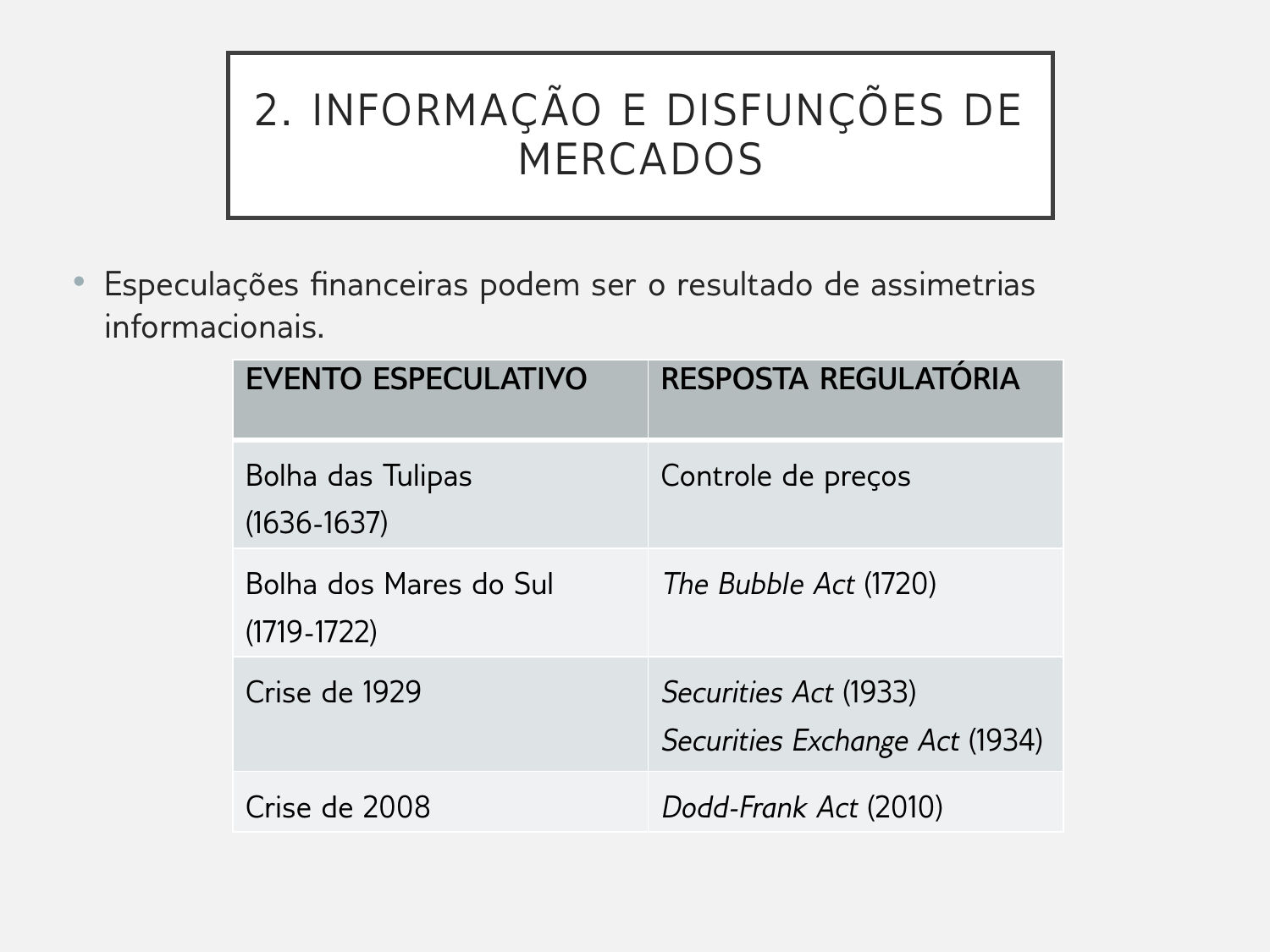

# 2. Informação e disfunções de mercados
Especulações financeiras podem ser o resultado de assimetrias informacionais.

| EVENTO ESPECULATIVO | RESPOSTA REGULATÓRIA |
| --- | --- |
| Bolha das Tulipas (1636-1637) | Controle de preços |
| Bolha dos Mares do Sul (1719-1722) | The Bubble Act (1720) |
| Crise de 1929 | Securities Act (1933) Securities Exchange Act (1934) |
| Crise de 2008 | Dodd-Frank Act (2010) |